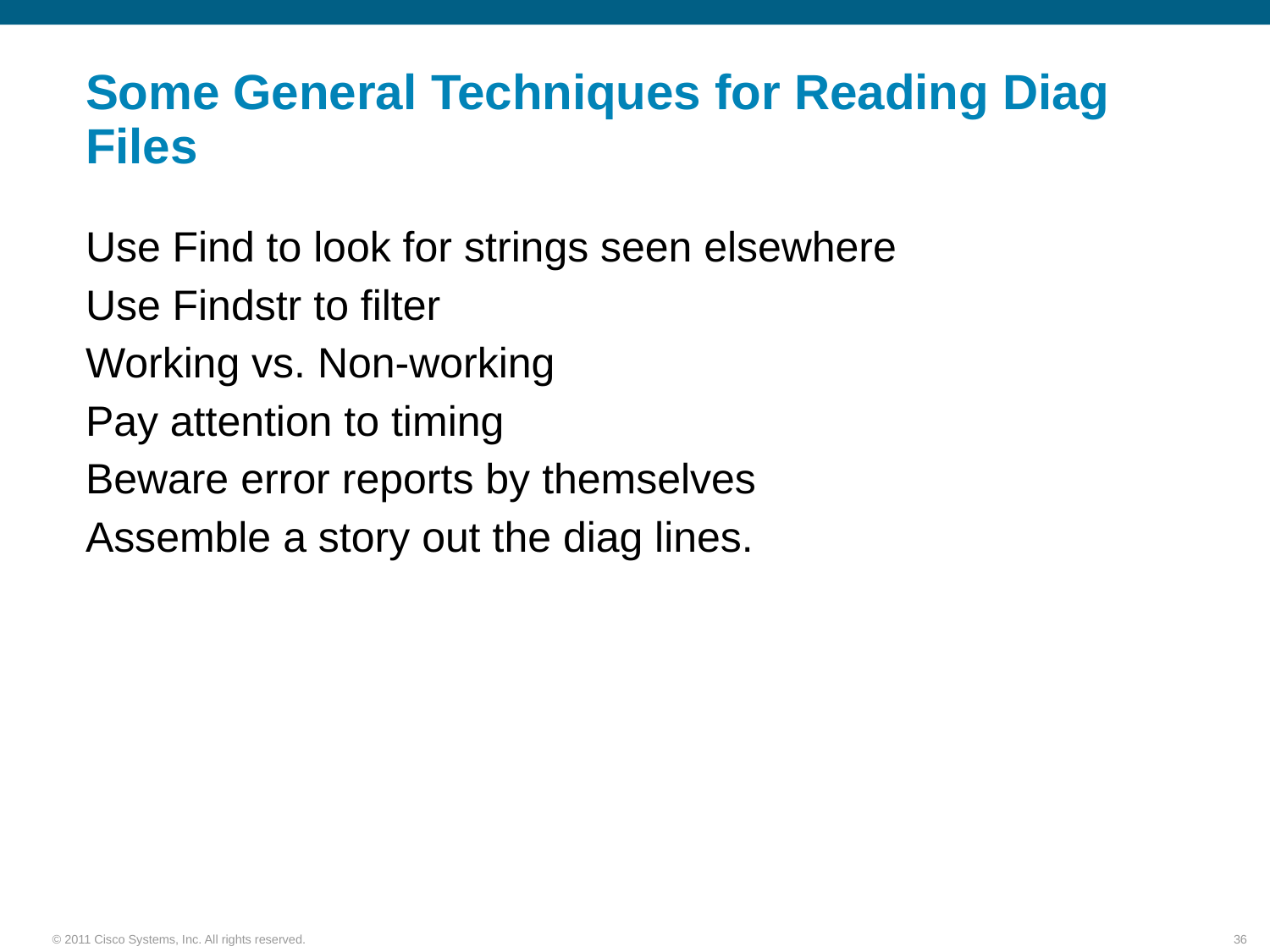

# Some General Techniques for Reading Diag Files
Use Find to look for strings seen elsewhere
Use Findstr to filter
Working vs. Non-working
Pay attention to timing
Beware error reports by themselves
Assemble a story out the diag lines.